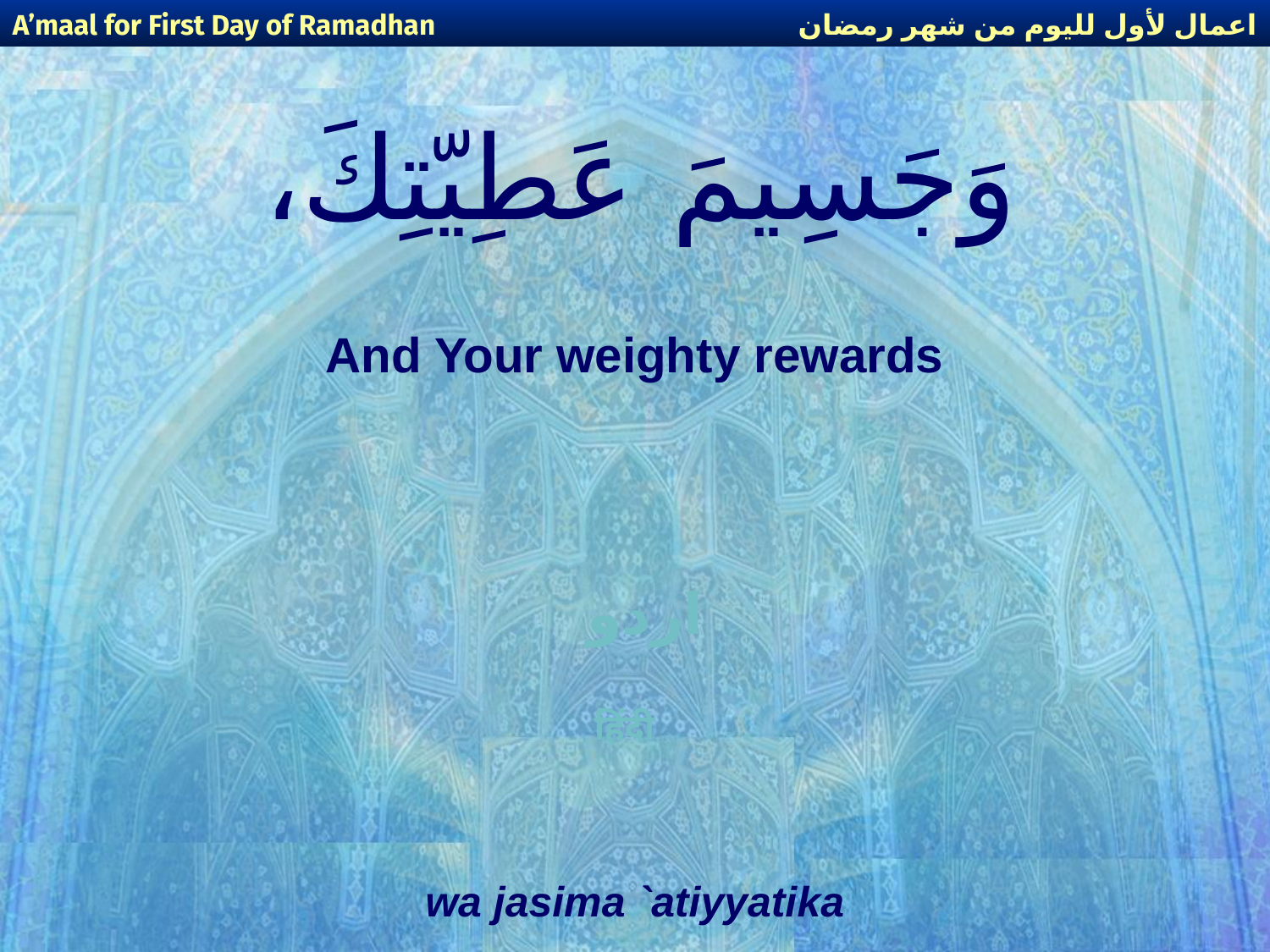

اعمال لأول لليوم من شهر رمضان
A’maal for First Day of Ramadhan
# وَجَسِيمَ عَطِيّتِكَ،
And Your weighty rewards
اردو
हिंदी
wa jasima `atiyyatika